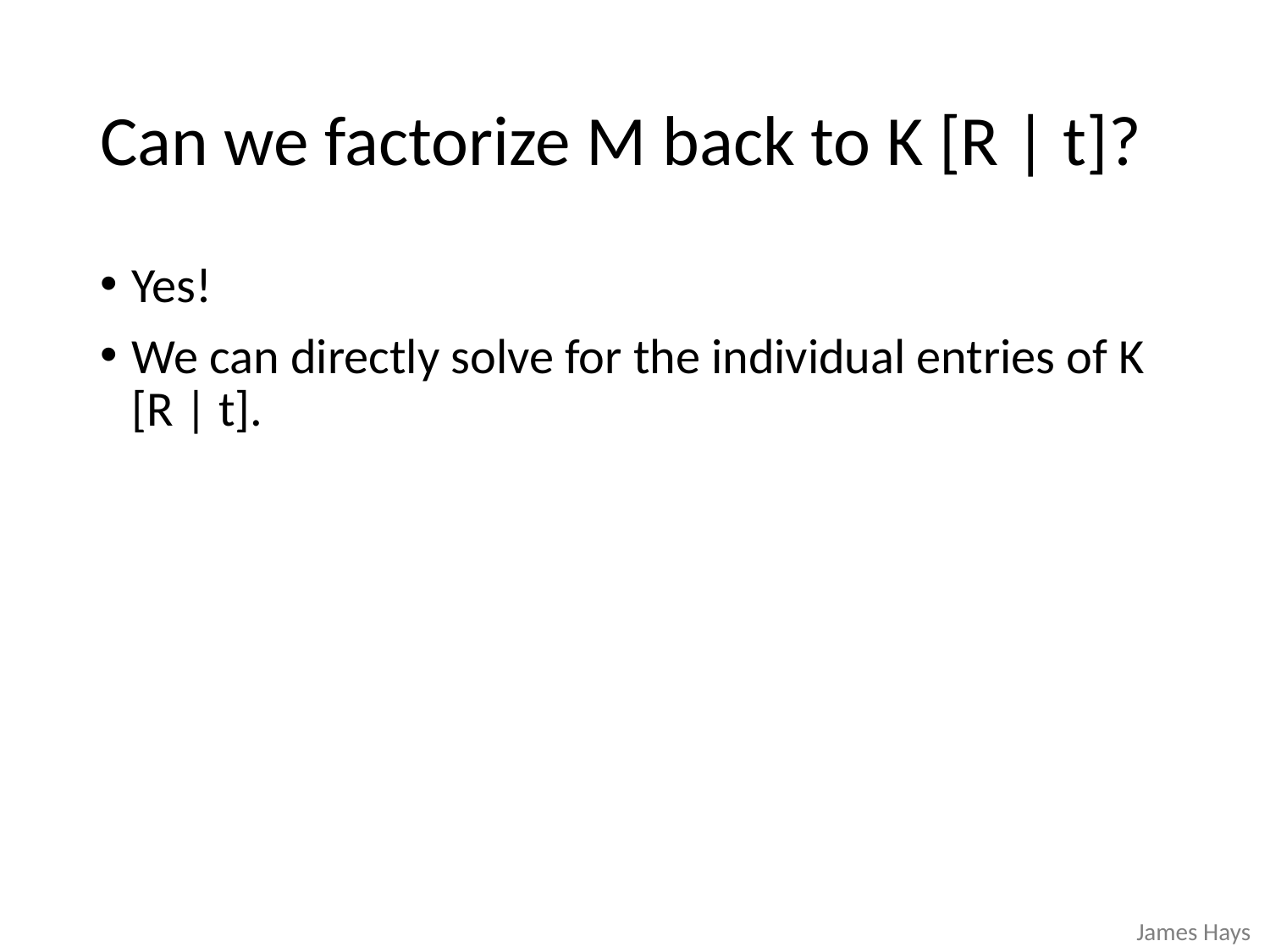

# Can we factorize M back to K [R | t]?
Yes!
We can directly solve for the individual entries of K [R | t].
James Hays